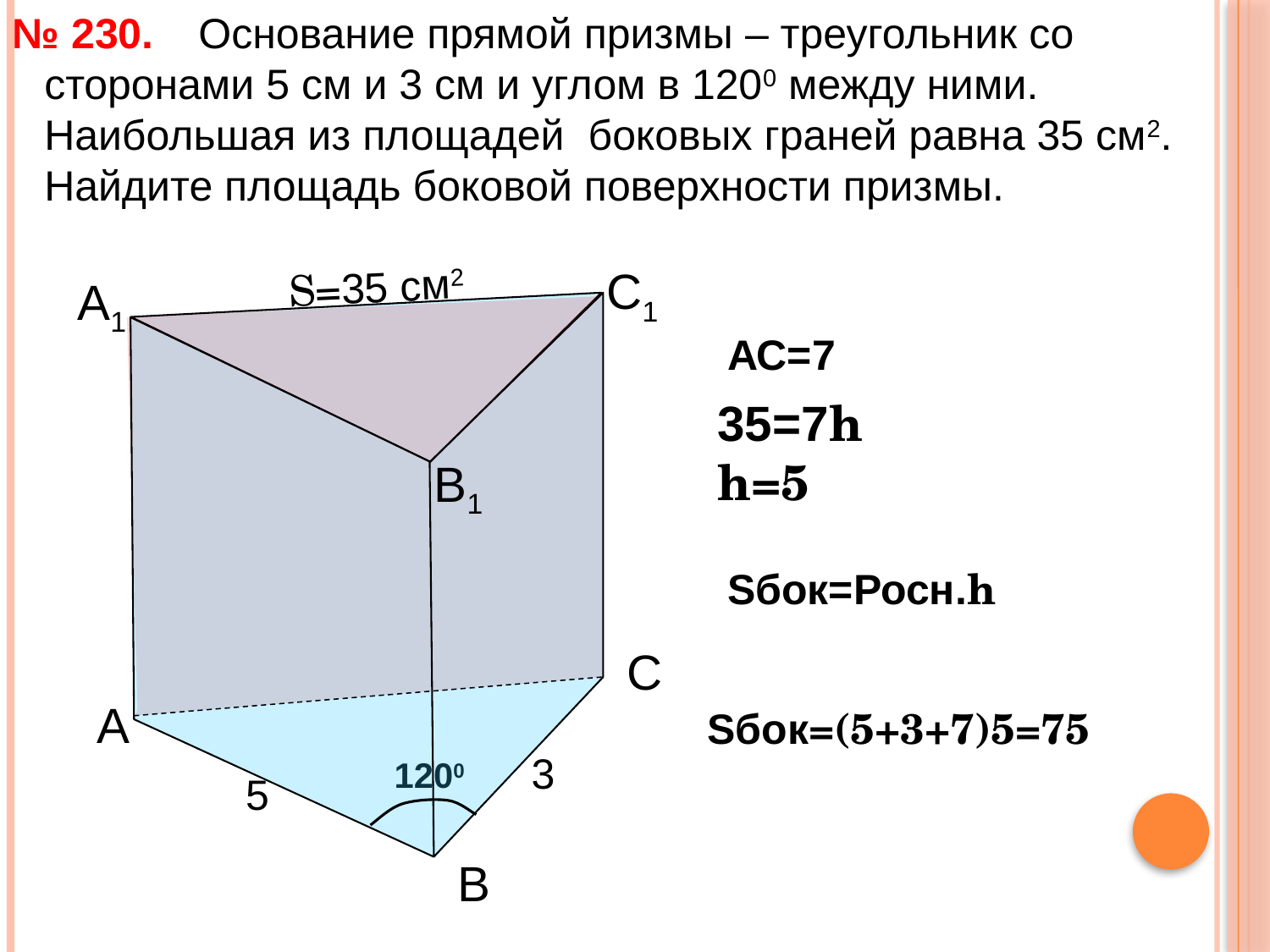

№ 230.
             Основание прямой призмы – треугольник со сторонами 5 см и 3 см и углом в 1200 между ними. Наибольшая из площадей  боковых граней равна 35 см2. Найдите площадь боковой поверхности призмы.
S=35 см2
С1
А1

АС=7
35=7h
h=5
В1
Sбок=Росн.h
С

А
Sбок=(5+3+7)5=75
3
1200
5

В